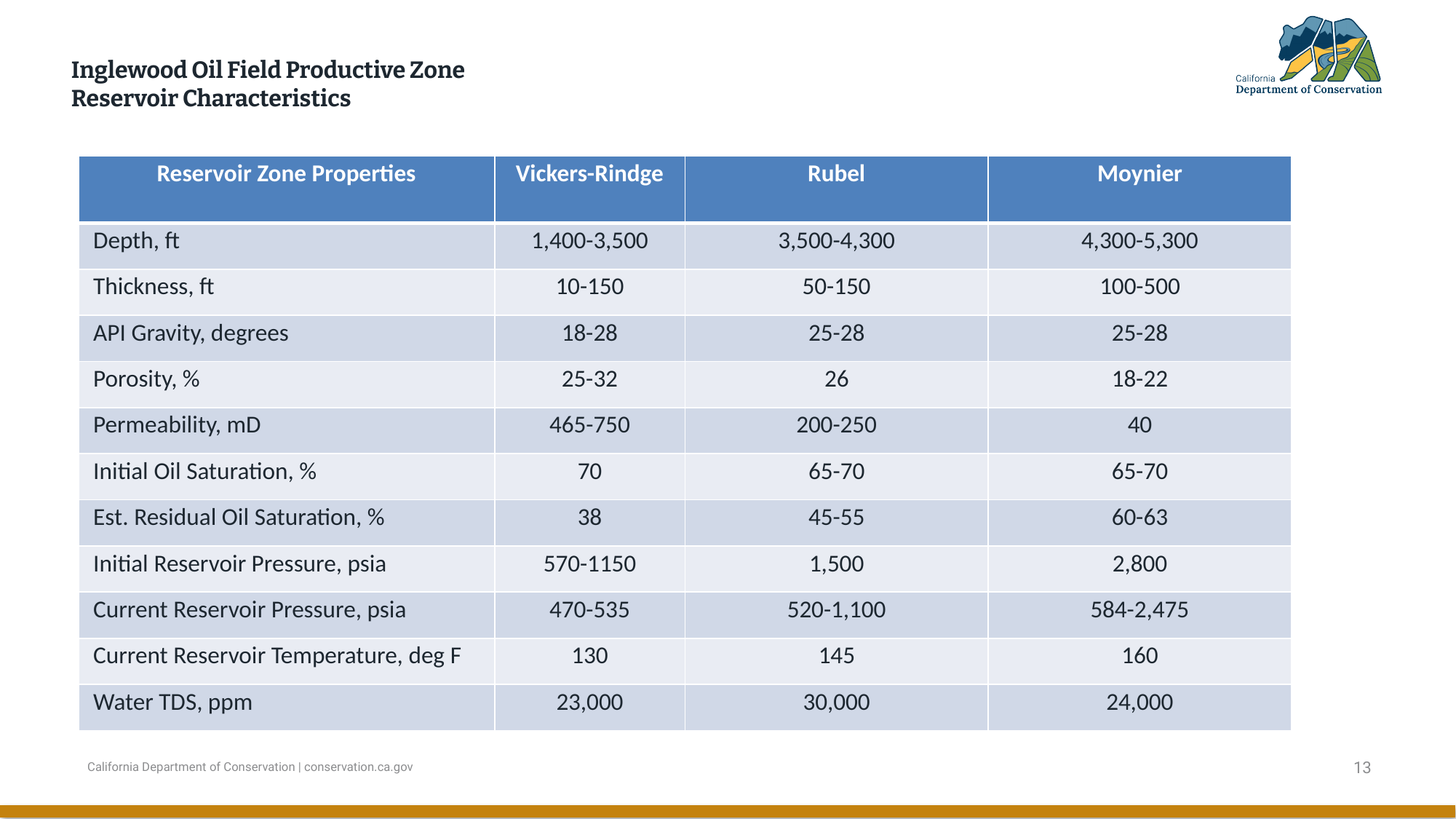

# Inglewood Oil Field Productive Zone Reservoir Characteristics
| Reservoir Zone Properties | Vickers-Rindge | Rubel | Moynier |
| --- | --- | --- | --- |
| Depth, ft | 1,400-3,500 | 3,500-4,300 | 4,300-5,300 |
| Thickness, ft | 10-150 | 50-150 | 100-500 |
| API Gravity, degrees | 18-28 | 25-28 | 25-28 |
| Porosity, % | 25-32 | 26 | 18-22 |
| Permeability, mD | 465-750 | 200-250 | 40 |
| Initial Oil Saturation, % | 70 | 65-70 | 65-70 |
| Est. Residual Oil Saturation, % | 38 | 45-55 | 60-63 |
| Initial Reservoir Pressure, psia | 570-1150 | 1,500 | 2,800 |
| Current Reservoir Pressure, psia | 470-535 | 520-1,100 | 584-2,475 |
| Current Reservoir Temperature, deg F | 130 | 145 | 160 |
| Water TDS, ppm | 23,000 | 30,000 | 24,000 |
13